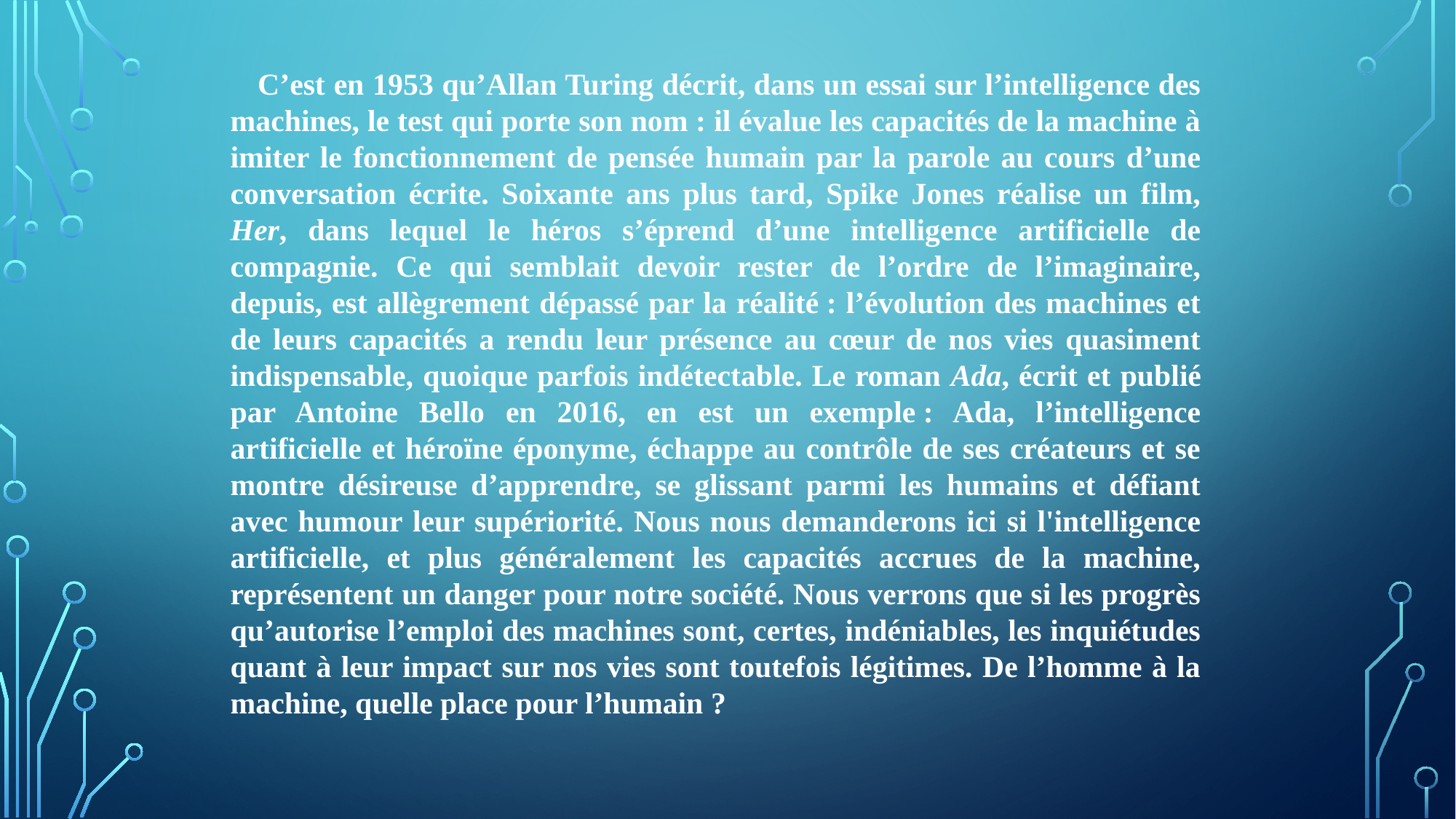

C’est en 1953 qu’Allan Turing décrit, dans un essai sur l’intelligence des machines, le test qui porte son nom : il évalue les capacités de la machine à imiter le fonctionnement de pensée humain par la parole au cours d’une conversation écrite. Soixante ans plus tard, Spike Jones réalise un film, Her, dans lequel le héros s’éprend d’une intelligence artificielle de compagnie. Ce qui semblait devoir rester de l’ordre de l’imaginaire, depuis, est allègrement dépassé par la réalité : l’évolution des machines et de leurs capacités a rendu leur présence au cœur de nos vies quasiment indispensable, quoique parfois indétectable. Le roman Ada, écrit et publié par Antoine Bello en 2016, en est un exemple : Ada, l’intelligence artificielle et héroïne éponyme, échappe au contrôle de ses créateurs et se montre désireuse d’apprendre, se glissant parmi les humains et défiant avec humour leur supériorité. Nous nous demanderons ici si l'intelligence artificielle, et plus généralement les capacités accrues de la machine, représentent un danger pour notre société. Nous verrons que si les progrès qu’autorise l’emploi des machines sont, certes, indéniables, les inquiétudes quant à leur impact sur nos vies sont toutefois légitimes. De l’homme à la machine, quelle place pour l’humain ?